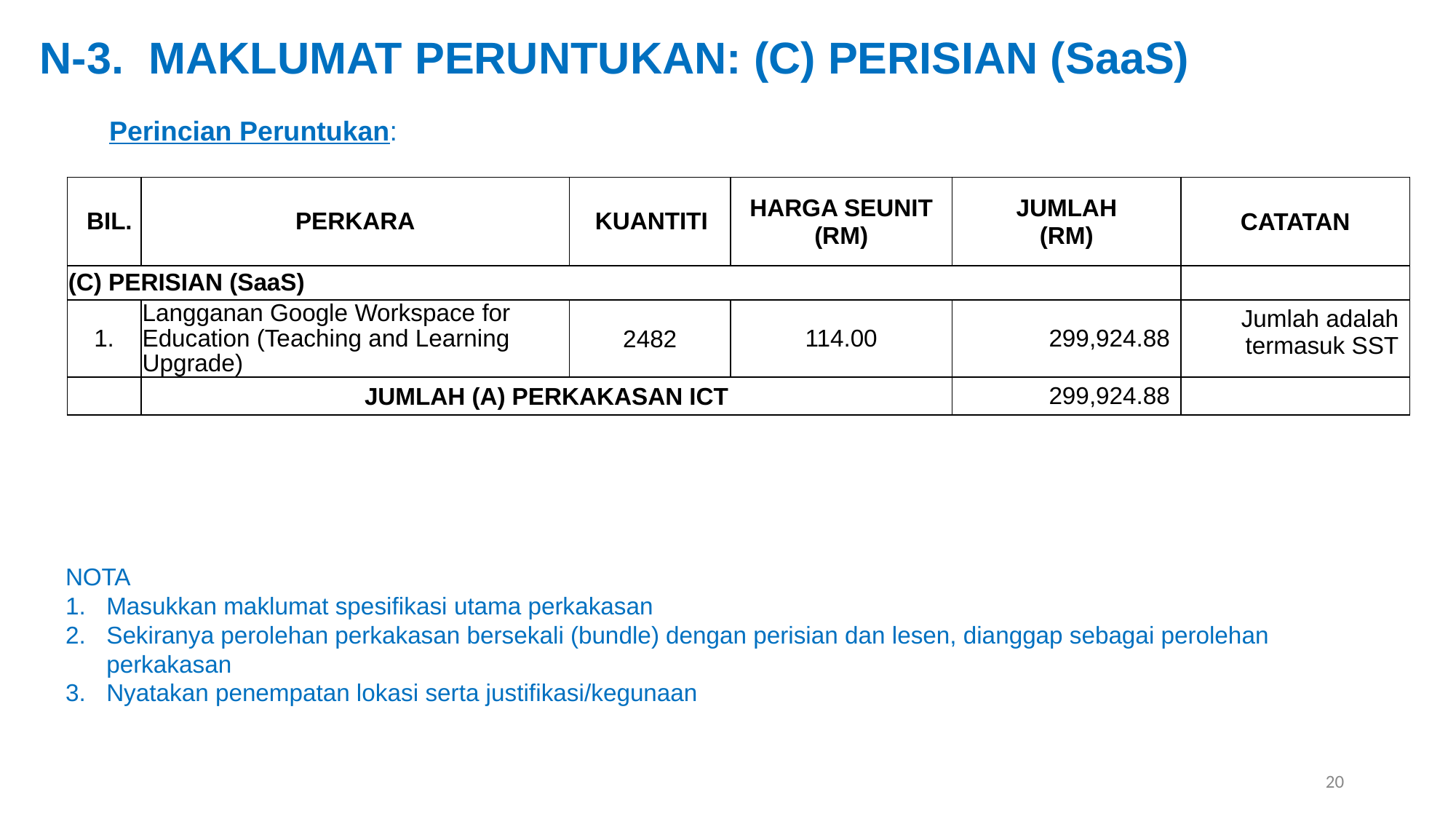

N-3.  MAKLUMAT PERUNTUKAN: (C) PERISIAN (SaaS)
Perincian Peruntukan:
| BIL. | PERKARA | KUANTITI | HARGA SEUNIT (RM) | JUMLAH (RM) | CATATAN |
| --- | --- | --- | --- | --- | --- |
| (C) PERISIAN (SaaS) |  |  |  |  |  |
| 1. | Langganan Google Workspace for Education (Teaching and Learning Upgrade) | 2482 | 114.00 | 299,924.88 | Jumlah adalah termasuk SST |
|  | JUMLAH (A) PERKAKASAN ICT |  |  | 299,924.88 |  |
NOTA
Masukkan maklumat spesifikasi utama perkakasan
Sekiranya perolehan perkakasan bersekali (bundle) dengan perisian dan lesen, dianggap sebagai perolehan perkakasan
Nyatakan penempatan lokasi serta justifikasi/kegunaan

20